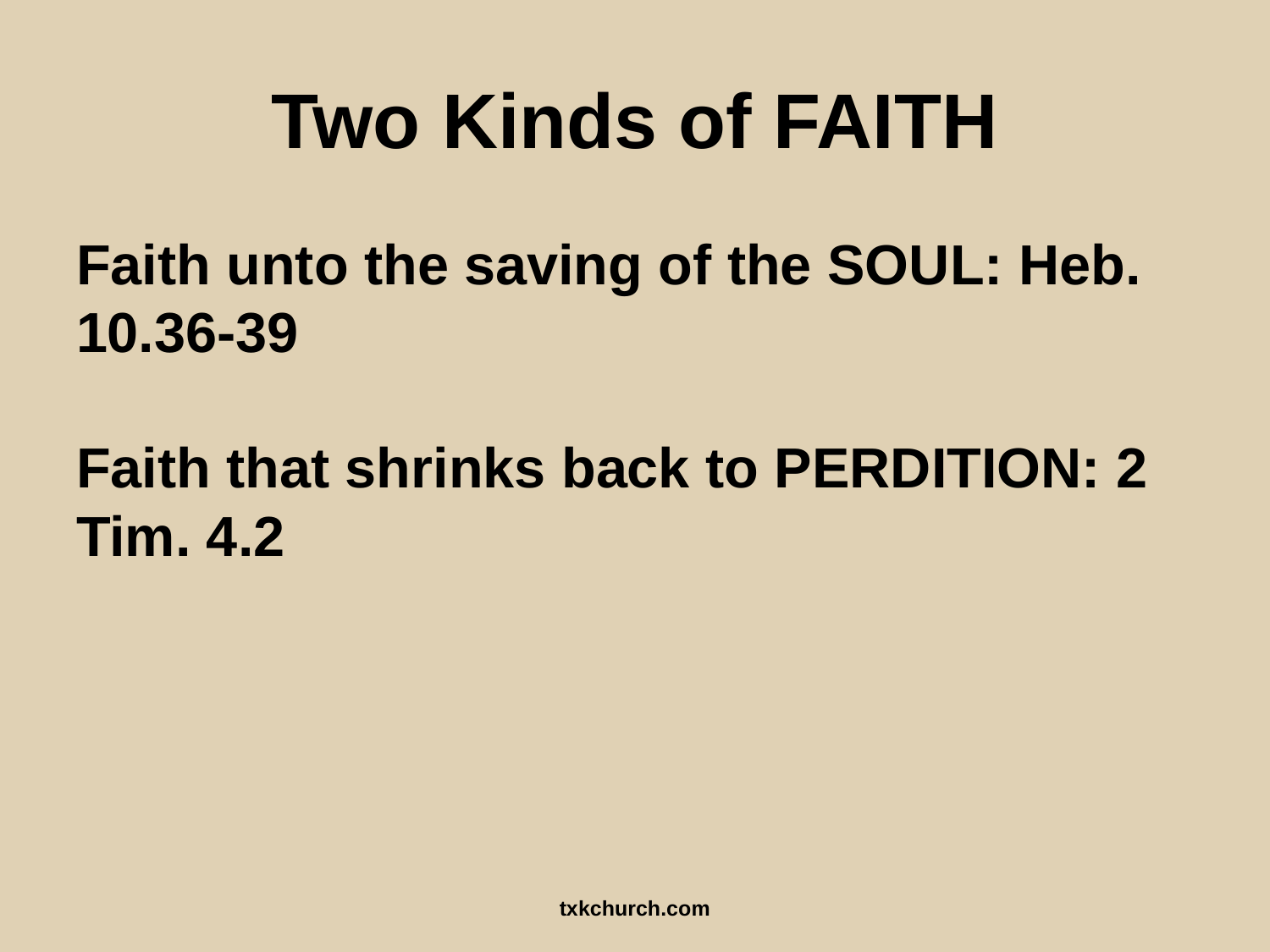

# Two Kinds of FAITH
Faith unto the saving of the SOUL: Heb. 10.36-39

Faith that shrinks back to PERDITION: 2 Tim. 4.2
txkchurch.com